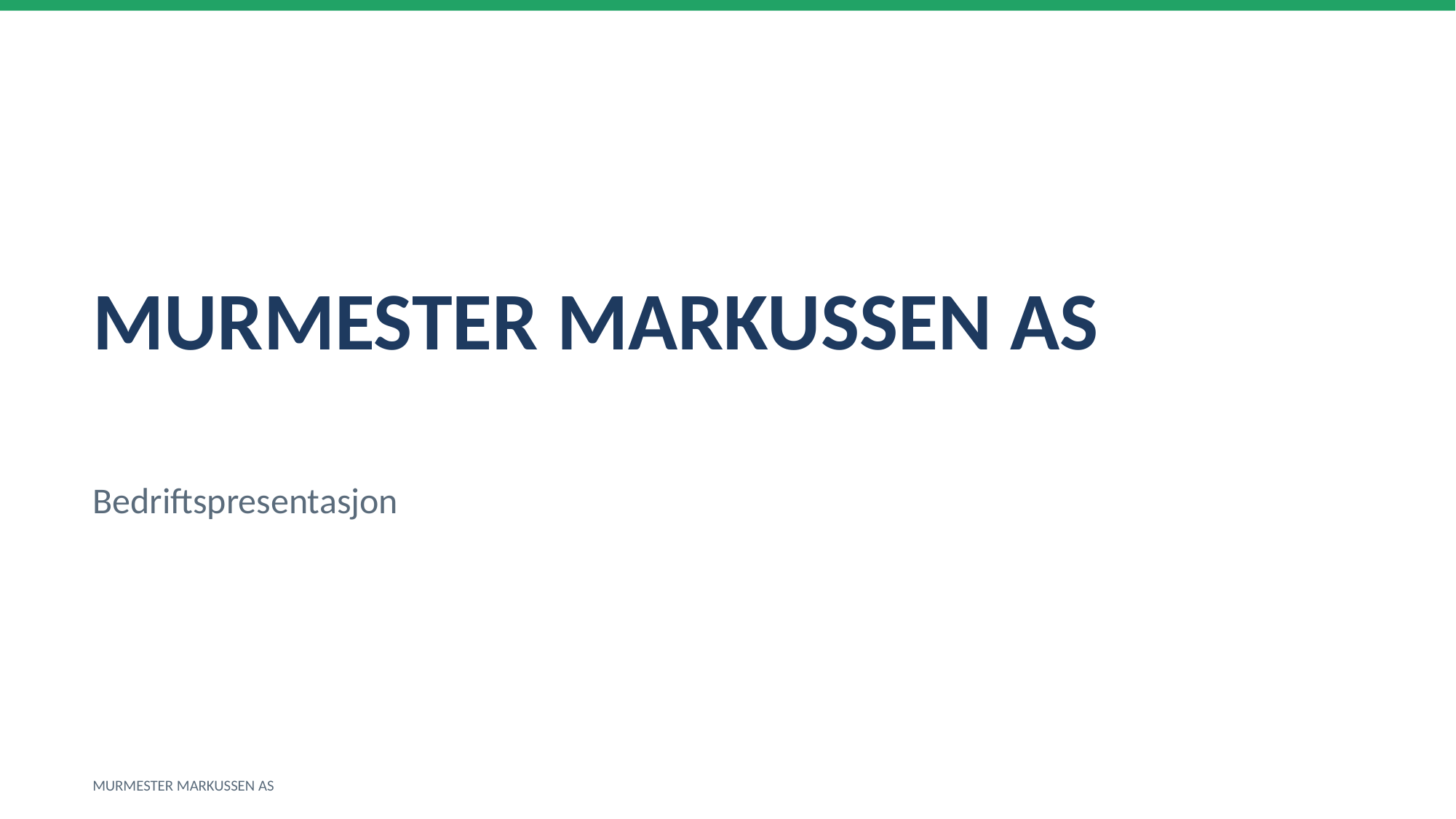

MURMESTER MARKUSSEN AS
Bedriftspresentasjon
MURMESTER MARKUSSEN AS